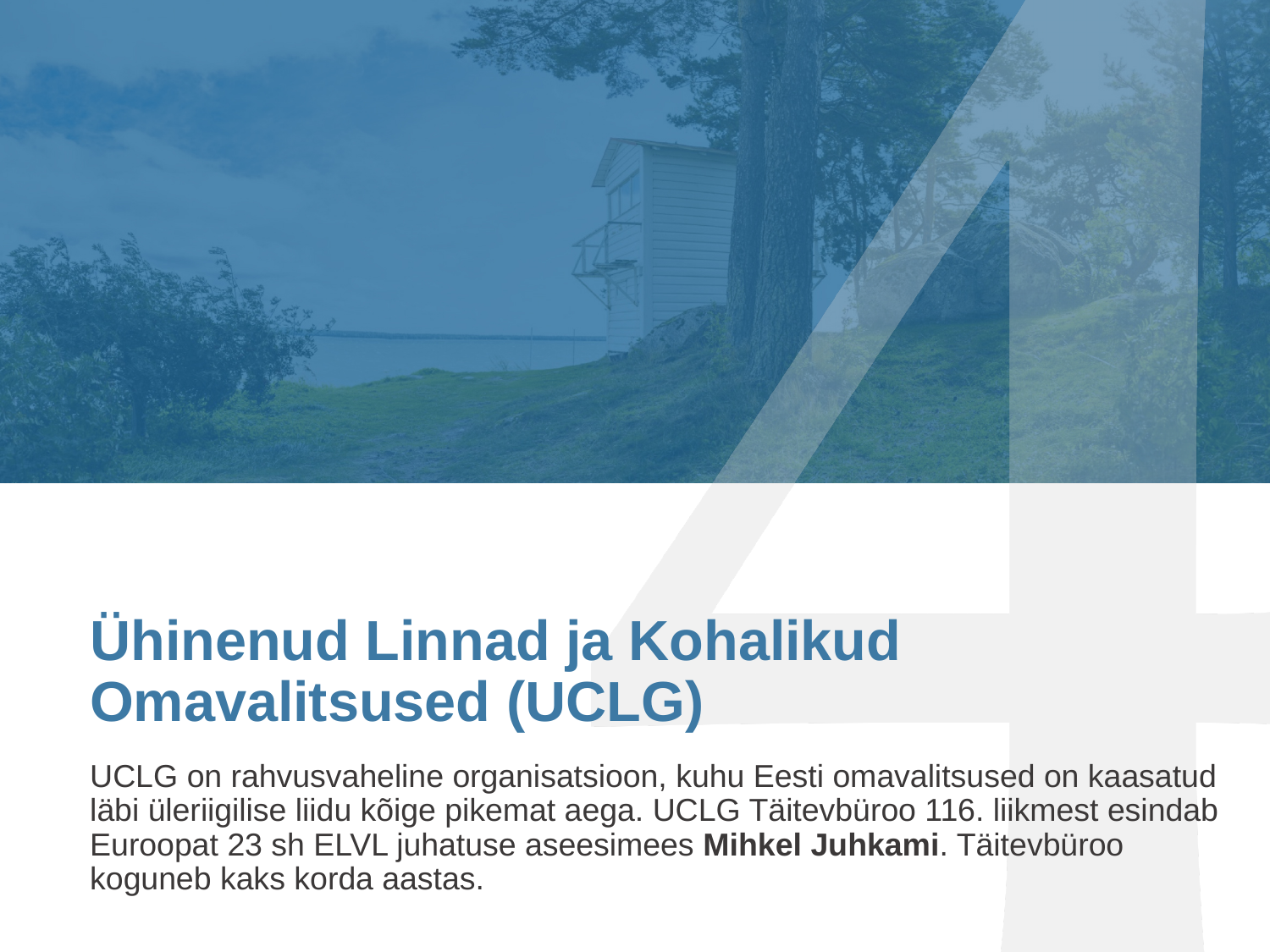

# Ühinenud Linnad ja Kohalikud Omavalitsused (UCLG)
UCLG on rahvusvaheline organisatsioon, kuhu Eesti omavalitsused on kaasatud läbi üleriigilise liidu kõige pikemat aega. UCLG Täitevbüroo 116. liikmest esindab Euroopat 23 sh ELVL juhatuse aseesimees Mihkel Juhkami. Täitevbüroo koguneb kaks korda aastas.